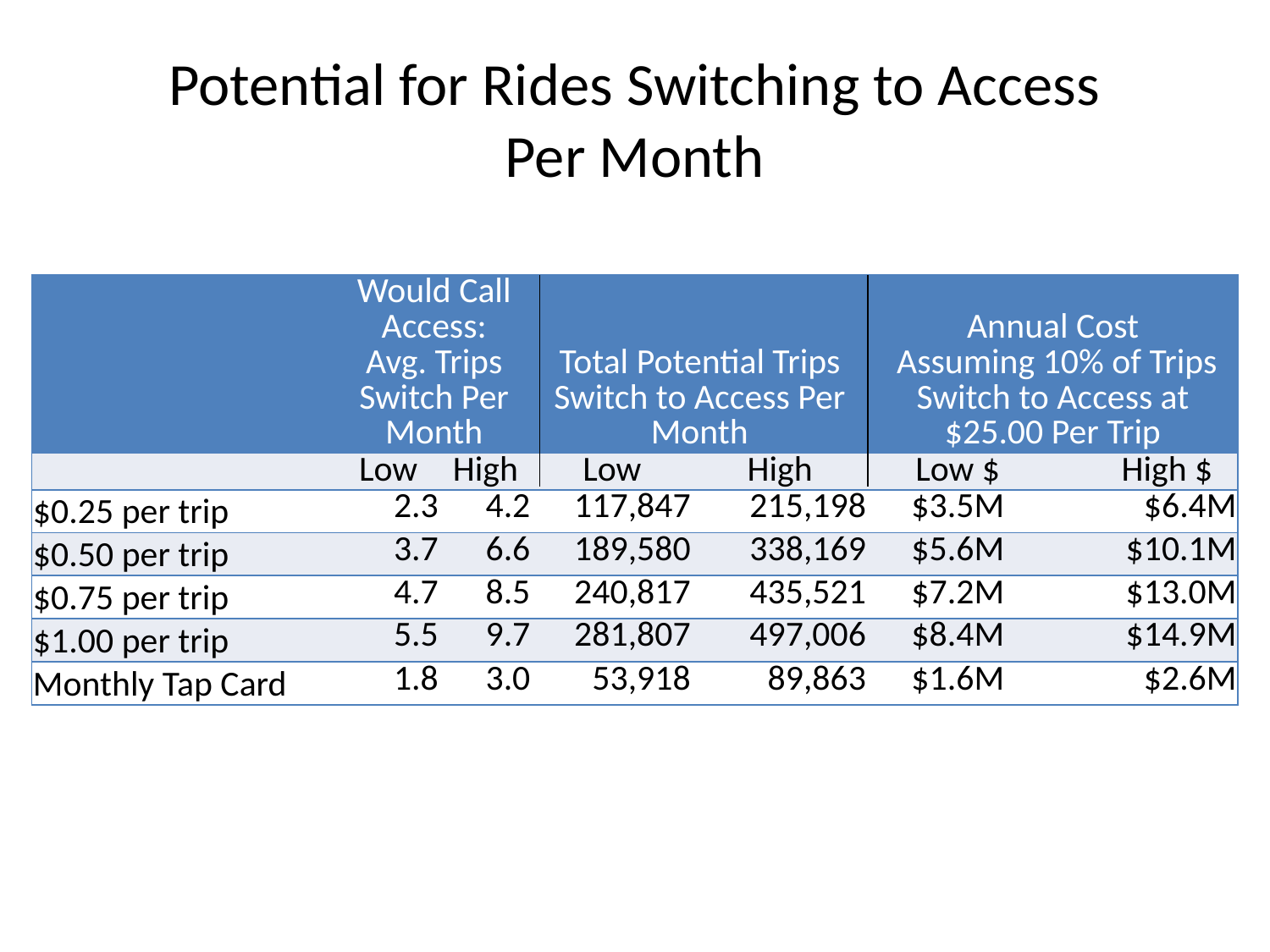

# Potential for Rides Switching to Access Per Month
|  | Would Call Access: Avg. Trips Switch Per Month |  | Total Potential Trips Switch to Access Per Month |  | Annual Cost Assuming 10% of Trips Switch to Access at $25.00 Per Trip |  |
| --- | --- | --- | --- | --- | --- | --- |
|  | Low | High | Low | High | Low $ | High $ |
| $0.25 per trip | 2.3 | 4.2 | 117,847 | 215,198 | $3.5M | $6.4M |
| $0.50 per trip | 3.7 | 6.6 | 189,580 | 338,169 | $5.6M | $10.1M |
| $0.75 per trip | 4.7 | 8.5 | 240,817 | 435,521 | $7.2M | $13.0M |
| $1.00 per trip | 5.5 | 9.7 | 281,807 | 497,006 | $8.4M | $14.9M |
| Monthly Tap Card | 1.8 | 3.0 | 53,918 | 89,863 | $1.6M | $2.6M |